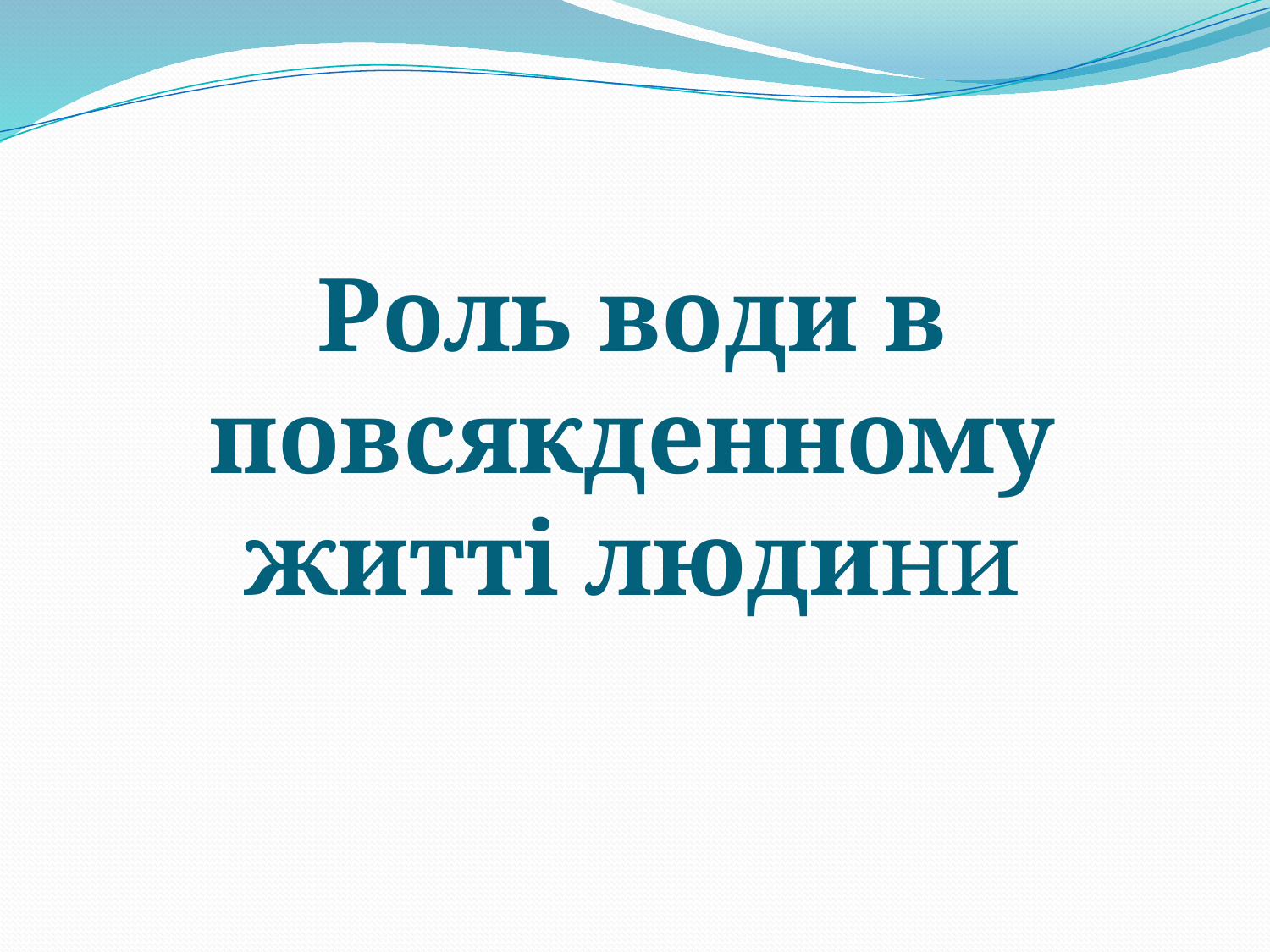

# Роль води в повсякденному житті людини